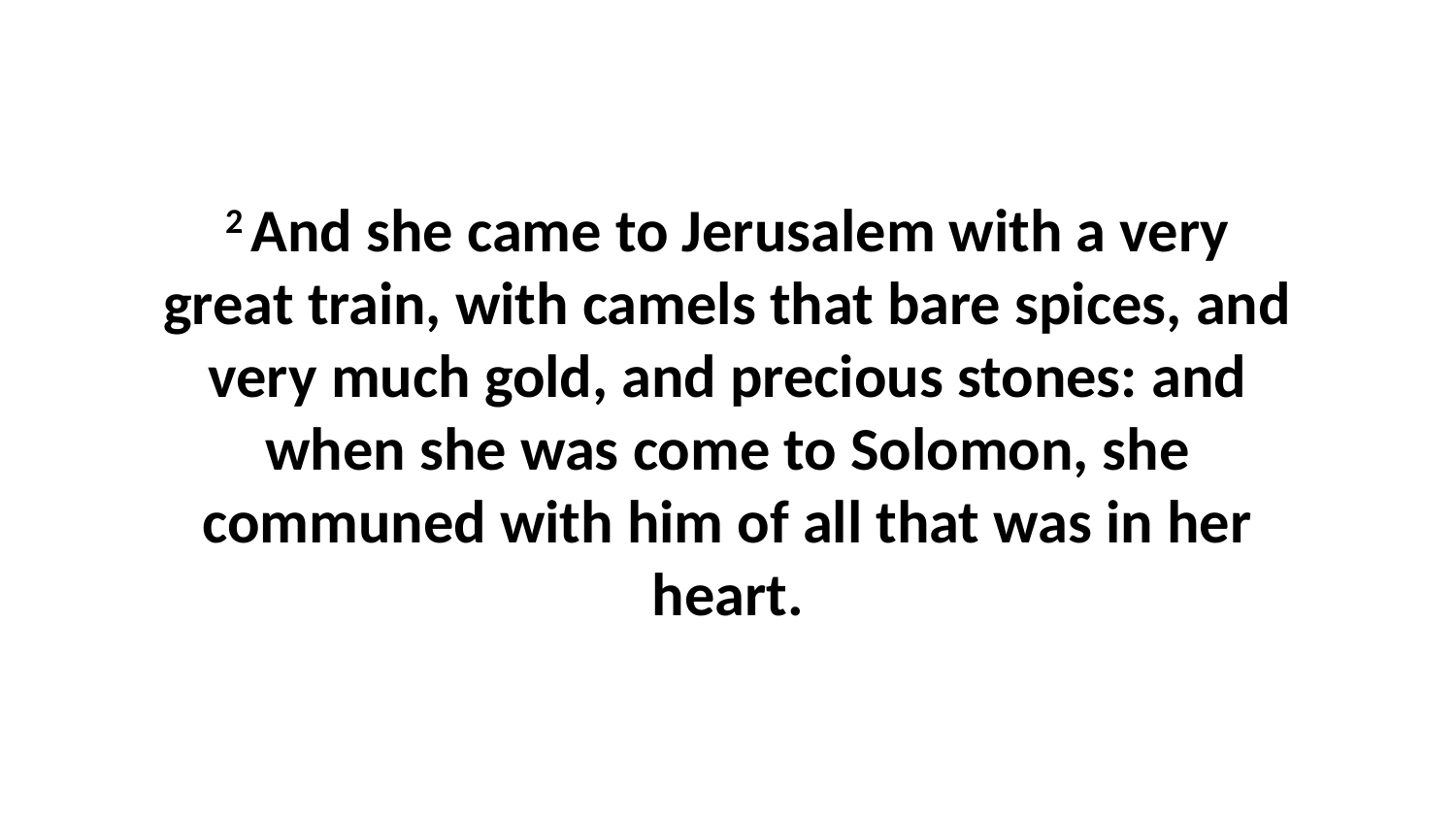

2 And she came to Jerusalem with a very great train, with camels that bare spices, and very much gold, and precious stones: and when she was come to Solomon, she communed with him of all that was in her heart.